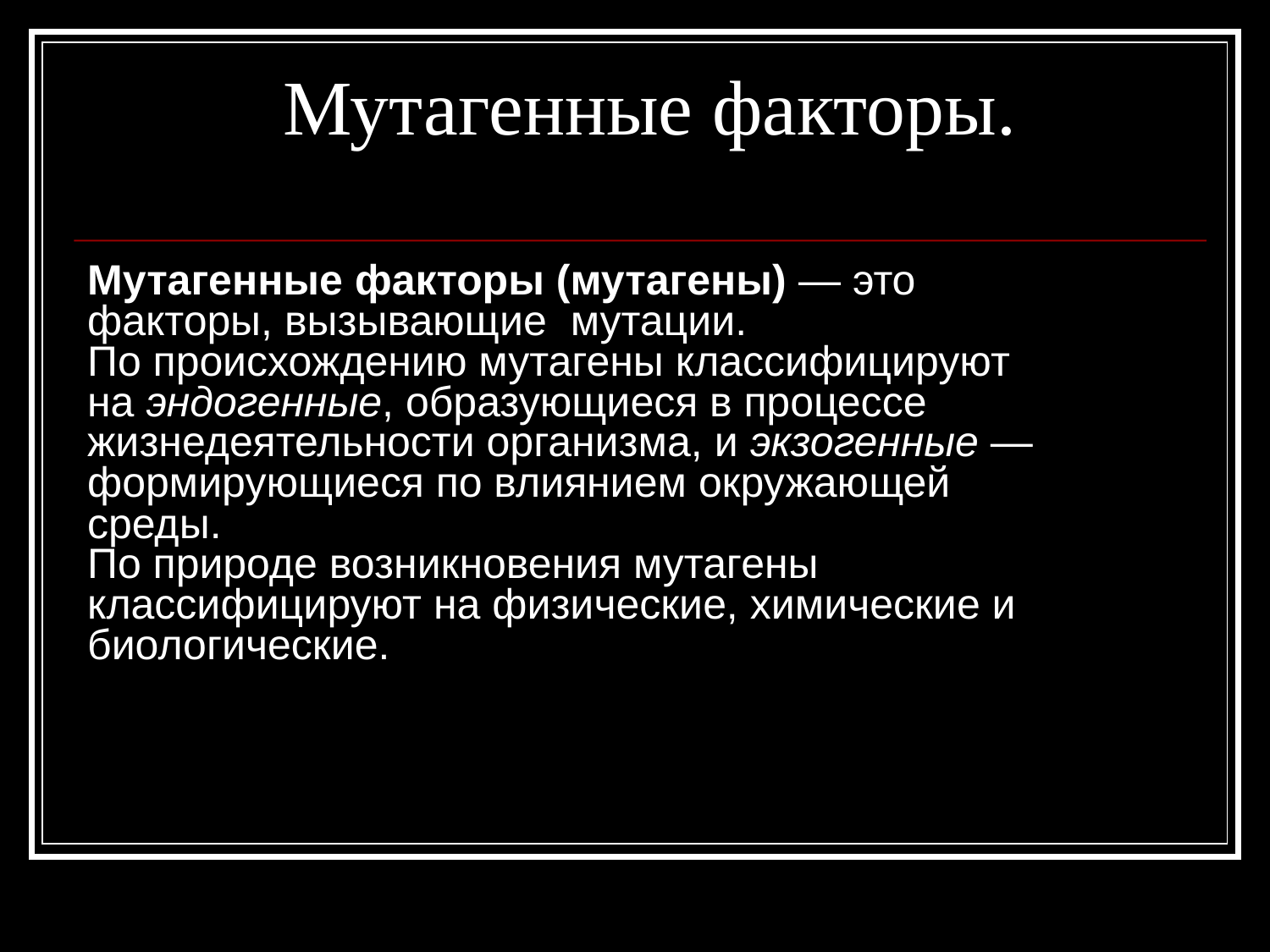

# Мутагенные факторы.
Мутагенные факторы (мутагены) — это  факторы, вызывающие  мутации.
По происхождению мутагены классифицируют на эндогенные, образующиеся в процессе жизнедеятельности организма, и экзогенные —формирующиеся по влиянием окружающей среды.
По природе возникновения мутагены классифицируют на физические, химические и биологические.